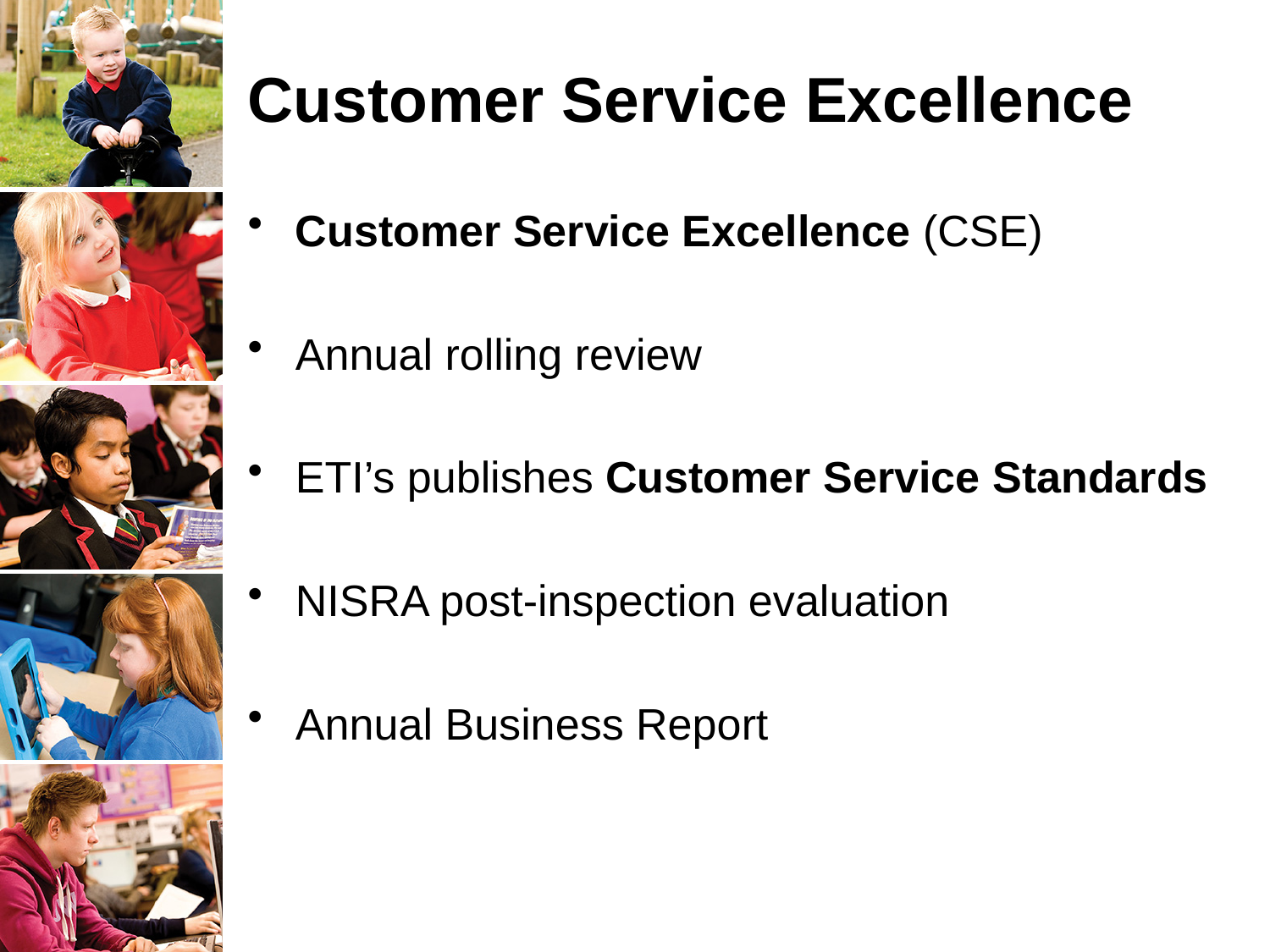

# Customer Service Excellence
Customer Service Excellence (CSE)

Annual rolling review

ETI’s publishes Customer Service Standards

NISRA post-inspection evaluation

Annual Business Report